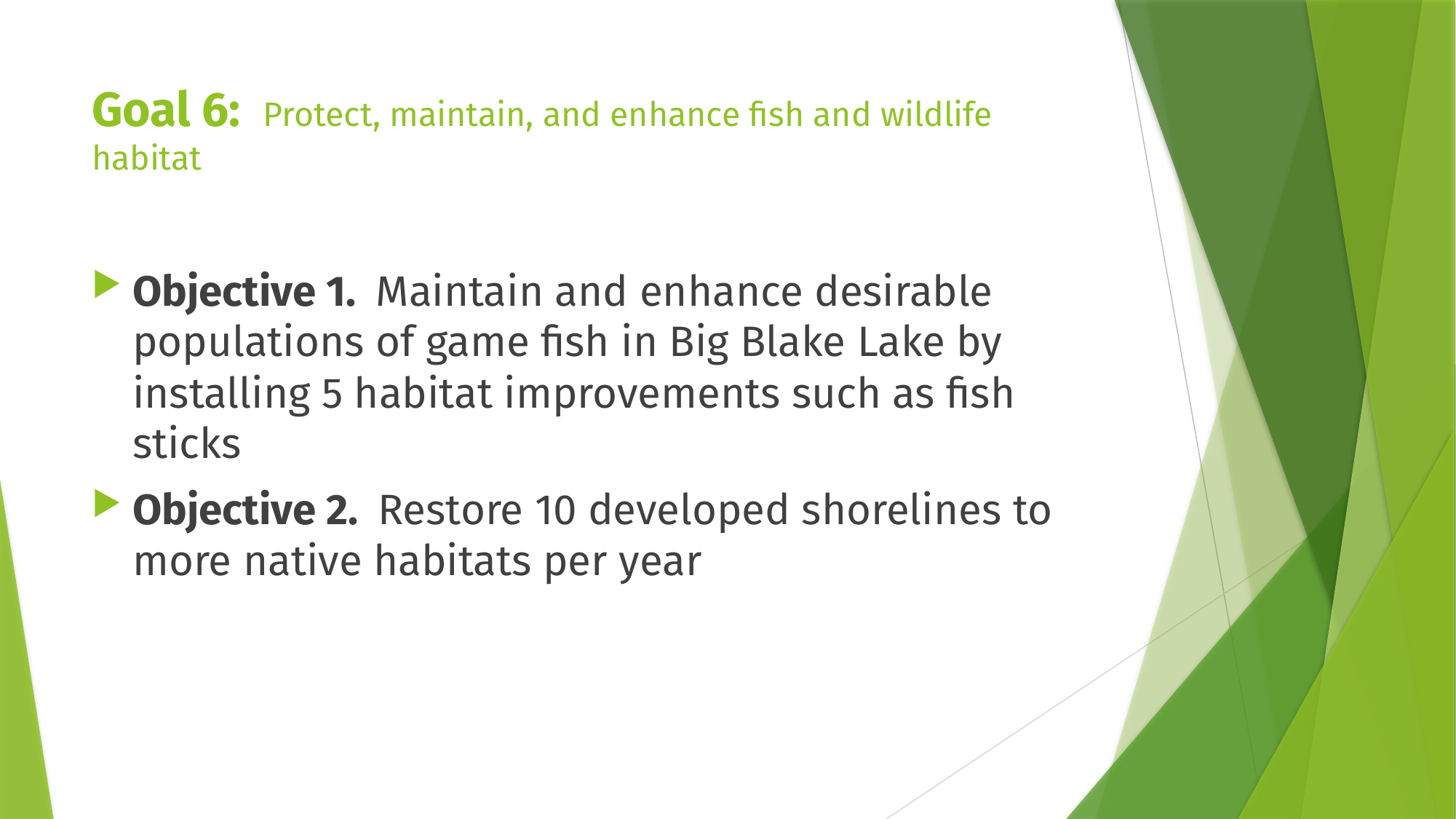

# Goal 6:  Protect, maintain, and enhance fish and wildlife habitat
Objective 1.  Maintain and enhance desirable populations of game fish in Big Blake Lake by installing 5 habitat improvements such as fish sticks
Objective 2.  Restore 10 developed shorelines to more native habitats per year